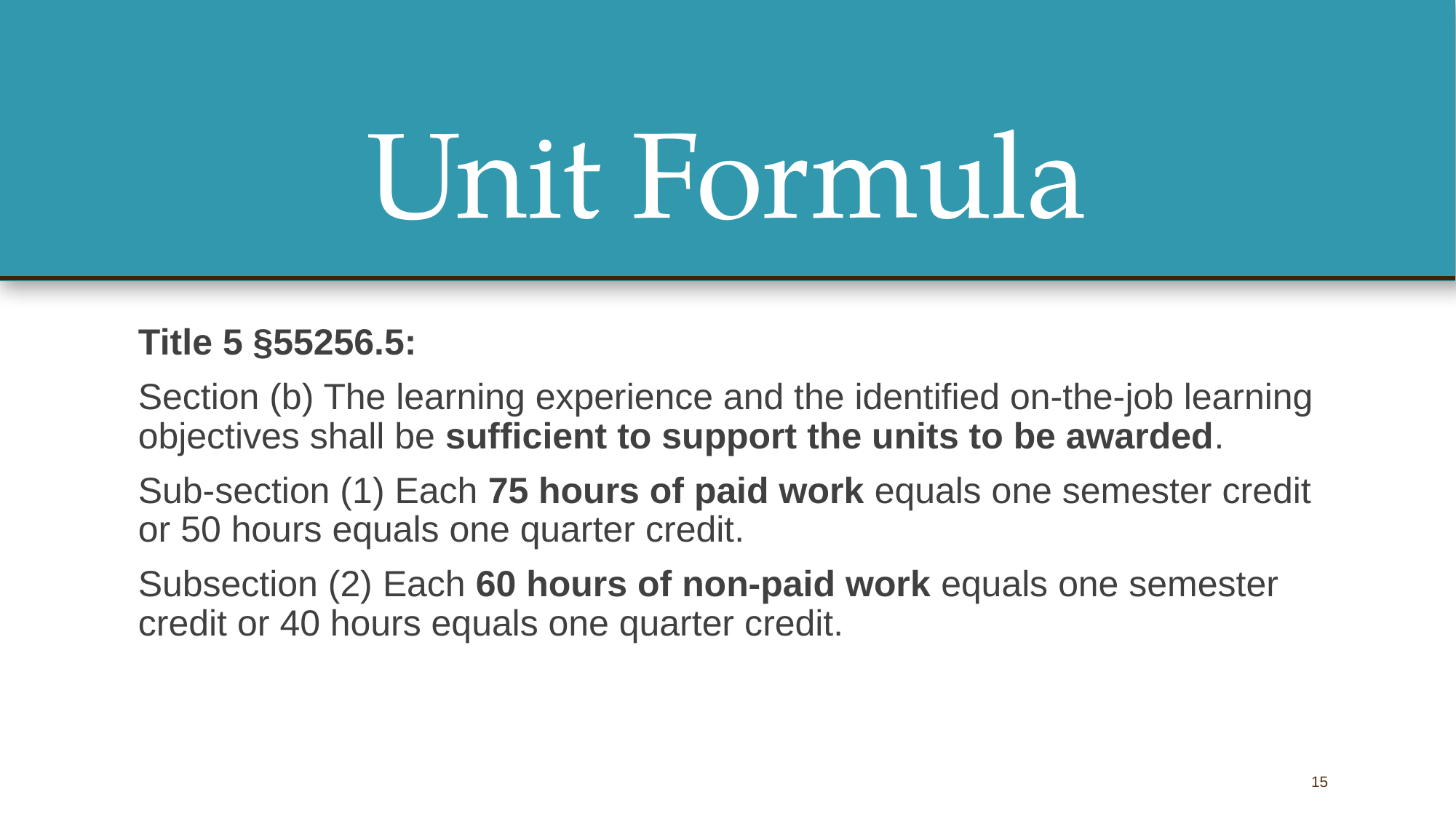

# Unit Formula
Title 5 §55256.5:
Section (b) The learning experience and the identified on-the-job learning objectives shall be sufficient to support the units to be awarded.
Sub-section (1) Each 75 hours of paid work equals one semester credit or 50 hours equals one quarter credit.
Subsection (2) Each 60 hours of non-paid work equals one semester credit or 40 hours equals one quarter credit.

15